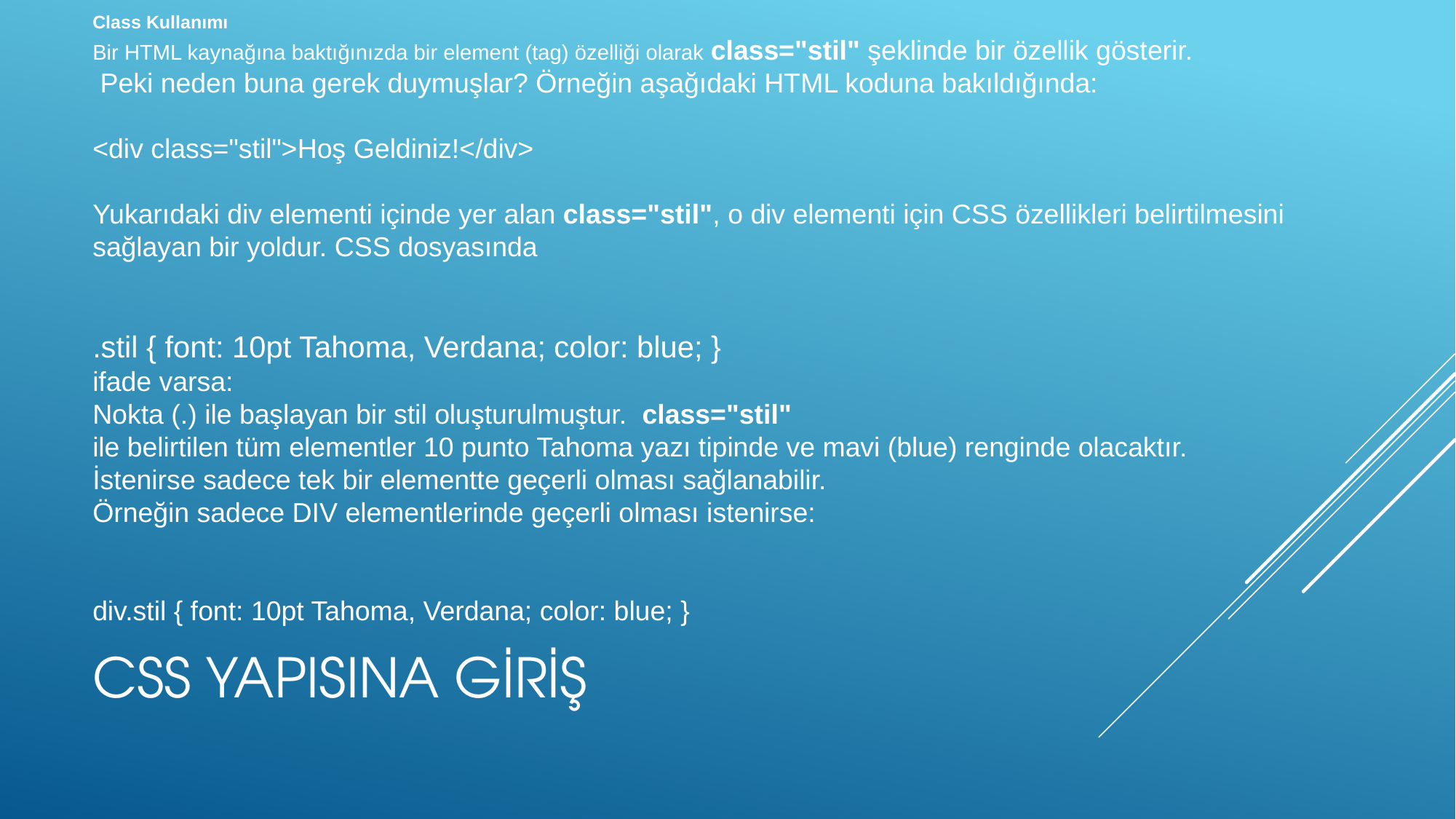

Class Kullanımı
Bir HTML kaynağına baktığınızda bir element (tag) özelliği olarak class="stil" şeklinde bir özellik gösterir.
 Peki neden buna gerek duymuşlar? Örneğin aşağıdaki HTML koduna bakıldığında:
<div class="stil">Hoş Geldiniz!</div>
Yukarıdaki div elementi içinde yer alan class="stil", o div elementi için CSS özellikleri belirtilmesini
sağlayan bir yoldur. CSS dosyasında
.stil { font: 10pt Tahoma, Verdana; color: blue; }
ifade varsa:
Nokta (.) ile başlayan bir stil oluşturulmuştur.  class="stil"
ile belirtilen tüm elementler 10 punto Tahoma yazı tipinde ve mavi (blue) renginde olacaktır.
İstenirse sadece tek bir elementte geçerli olması sağlanabilir.
Örneğin sadece DIV elementlerinde geçerli olması istenirse:
div.stil { font: 10pt Tahoma, Verdana; color: blue; }
# CSS Yapısına giriş